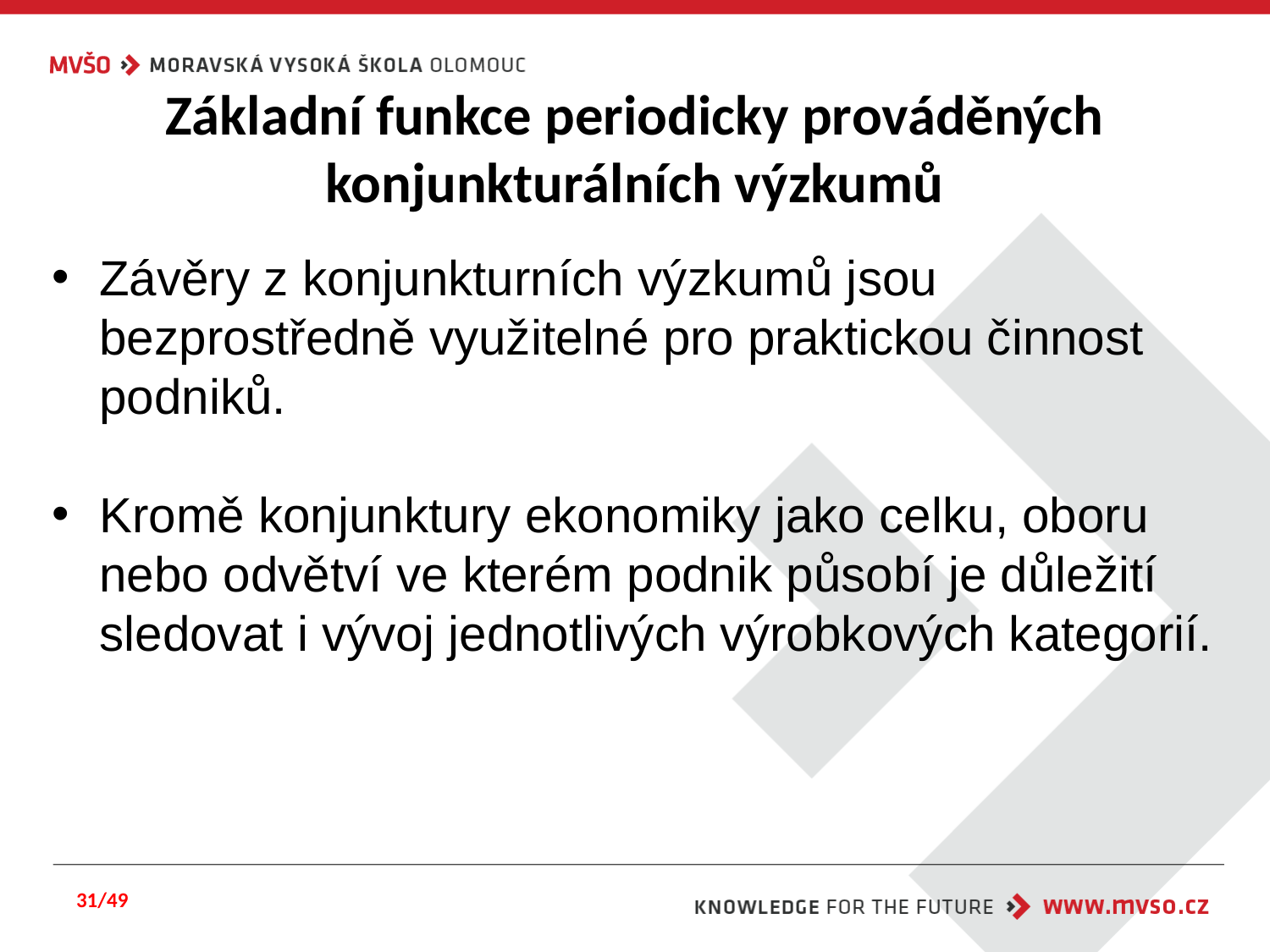

# Základní funkce periodicky prováděných konjunkturálních výzkumů
Závěry z konjunkturních výzkumů jsou bezprostředně využitelné pro praktickou činnost podniků.

Kromě konjunktury ekonomiky jako celku, oboru nebo odvětví ve kterém podnik působí je důležití sledovat i vývoj jednotlivých výrobkových kategorií.
31/49